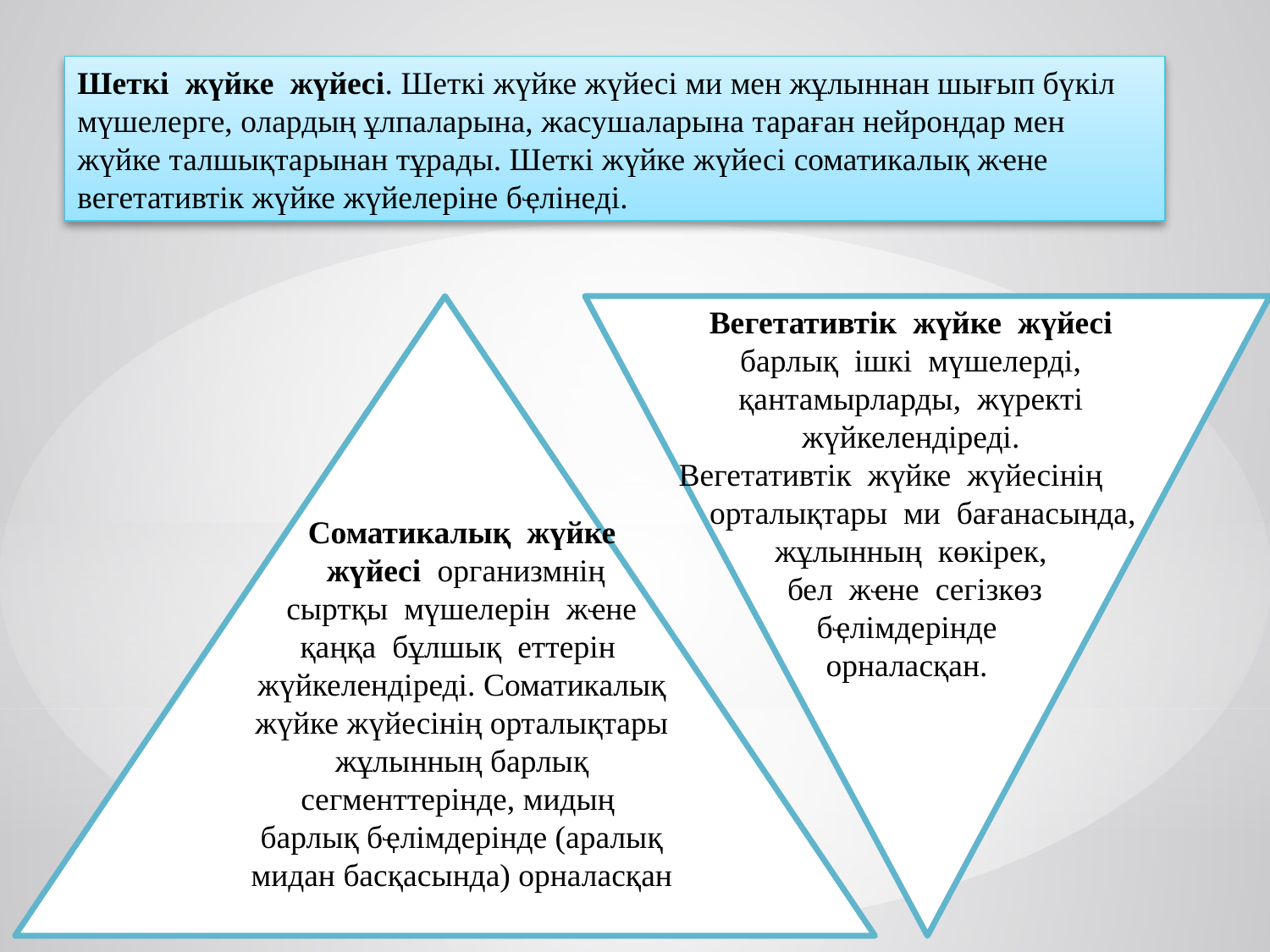

Шеткі  жүйке  жүйесі. Шеткі жүйке жүйесі ми мен жұлыннан шығып бүкіл мүшелерге, олардың ұлпаларына, жасушаларына тараған нейрондар мен жүйке талшықтарынан тұрады. Шеткі жүйке жүйесі соматикалық жҽне вегетативтік жүйке жүйелеріне бҿлінеді.

Вегетативтік  жүйке  жүйесі  барлық  ішкі  мүшелерді,  қантамырларды,  жүректі  жүйкелендіреді.
Вегетативтік  жүйке  жүйесінің          орталықтары  ми  бағанасында,  жұлынның  көкірек,
 бел  жҽне  сегізкөз
бҿлімдерінде
орналасқан.
Соматикалық  жүйке
  жүйесі  организмнің
 сыртқы  мүшелерін  жҽне  қаңқа  бұлшық  еттерін
жүйкелендіреді. Соматикалық жүйке жүйесінің орталықтары жұлынның барлық сегменттерінде, мидың
барлық бҿлімдерінде (аралық мидан басқасында) орналасқан